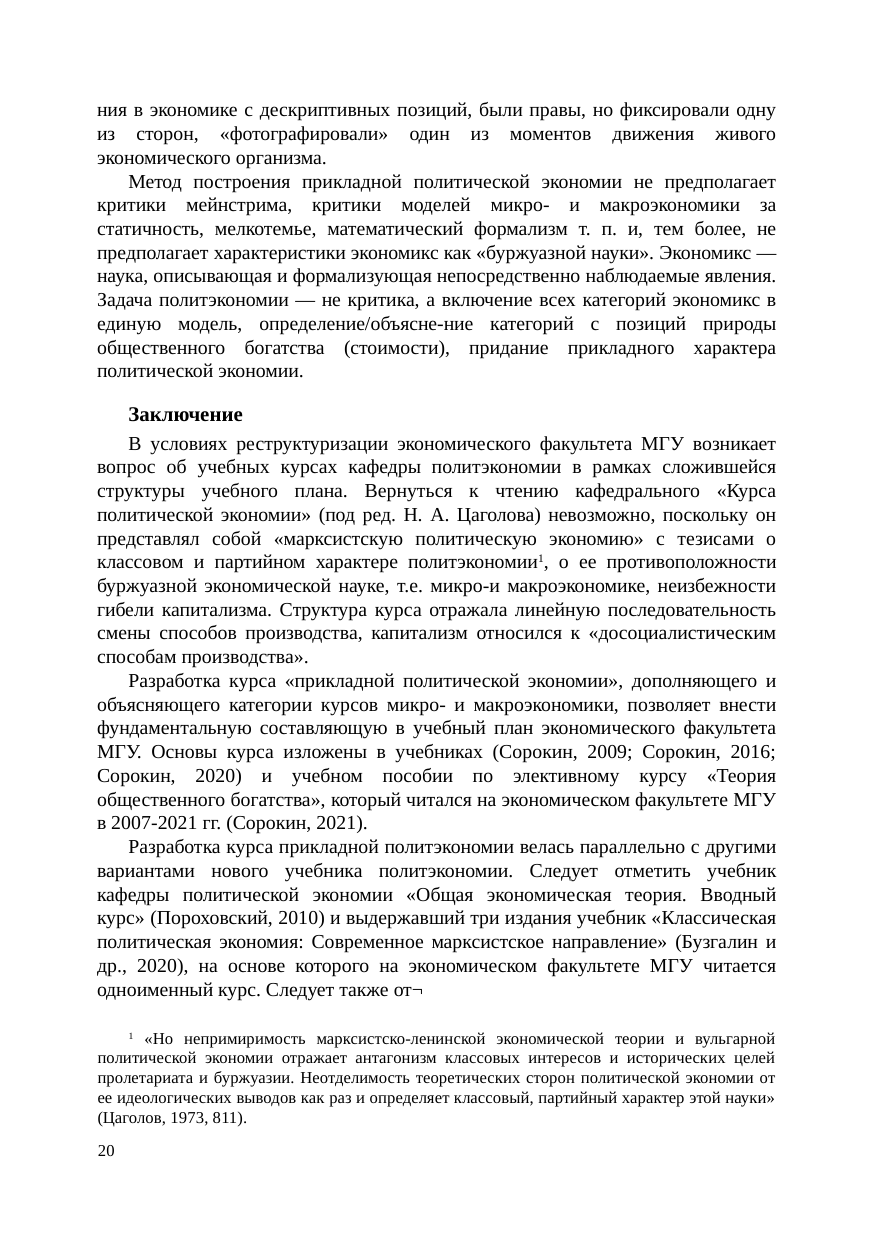

ния в экономике с дескриптивных позиций, были правы, но фиксировали одну из сторон, «фотографировали» один из моментов движения живого экономического организма.
Метод построения прикладной политической экономии не предполагает критики мейнстрима, критики моделей микро- и макроэкономики за статичность, мелкотемье, математический формализм т. п. и, тем более, не предполагает характеристики экономикс как «буржуазной науки». Экономикс — наука, описывающая и формализующая непосредственно наблюдаемые явления. Задача политэкономии — не критика, а включение всех категорий экономикс в единую модель, определение/объясне-ние категорий с позиций природы общественного богатства (стоимости), придание прикладного характера политической экономии.
Заключение
В условиях реструктуризации экономического факультета МГУ возникает вопрос об учебных курсах кафедры политэкономии в рамках сложившейся структуры учебного плана. Вернуться к чтению кафедрального «Курса политической экономии» (под ред. Н. А. Цаголова) невозможно, поскольку он представлял собой «марксистскую политическую экономию» с тезисами о классовом и партийном характере политэкономии1, о ее противоположности буржуазной экономической науке, т.е. микро-и макроэкономике, неизбежности гибели капитализма. Структура курса отражала линейную последовательность смены способов производства, капитализм относился к «досоциалистическим способам производства».
Разработка курса «прикладной политической экономии», дополняющего и объясняющего категории курсов микро- и макроэкономики, позволяет внести фундаментальную составляющую в учебный план экономического факультета МГУ. Основы курса изложены в учебниках (Сорокин, 2009; Сорокин, 2016; Сорокин, 2020) и учебном пособии по элективному курсу «Теория общественного богатства», который читался на экономическом факультете МГУ в 2007-2021 гг. (Сорокин, 2021).
Разработка курса прикладной политэкономии велась параллельно с другими вариантами нового учебника политэкономии. Следует отметить учебник кафедры политической экономии «Общая экономическая теория. Вводный курс» (Пороховский, 2010) и выдержавший три издания учебник «Классическая политическая экономия: Современное марксистское направление» (Бузгалин и др., 2020), на основе которого на экономическом факультете МГУ читается одноименный курс. Следует также от¬
1 «Но непримиримость марксистско-ленинской экономической теории и вульгарной политической экономии отражает антагонизм классовых интересов и исторических целей пролетариата и буржуазии. Неотделимость теоретических сторон политической экономии от ее идеологических выводов как раз и определяет классовый, партийный характер этой науки» (Цаголов, 1973, 811).
20